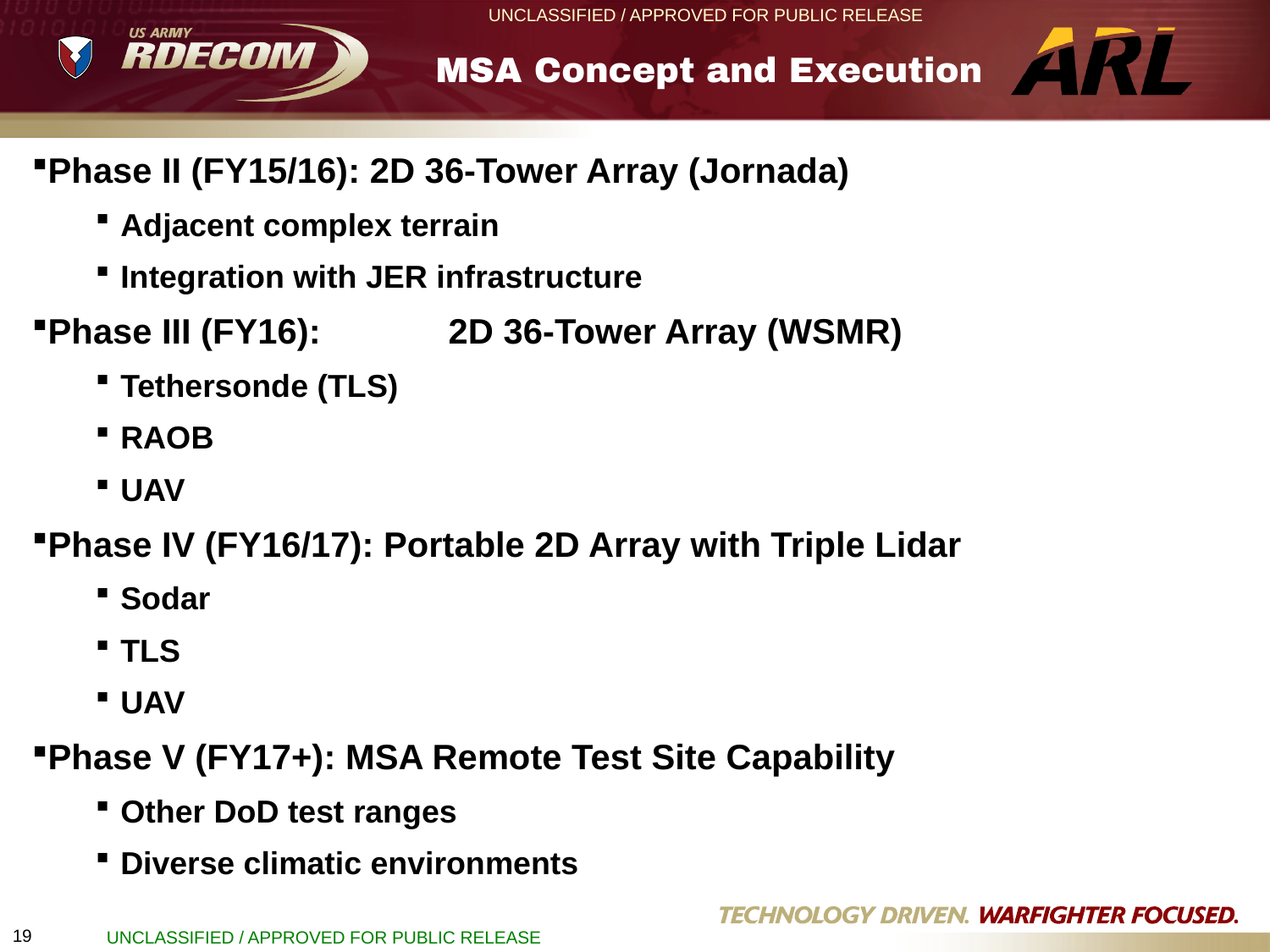

MSA Concept and Execution
Phase II (FY15/16): 2D 36-Tower Array (Jornada)
 Adjacent complex terrain
 Integration with JER infrastructure
Phase III (FY16): 	  2D 36-Tower Array (WSMR)
 Tethersonde (TLS)
 RAOB
 UAV
Phase IV (FY16/17): Portable 2D Array with Triple Lidar
 Sodar
 TLS
 UAV
Phase V (FY17+): MSA Remote Test Site Capability
 Other DoD test ranges
 Diverse climatic environments